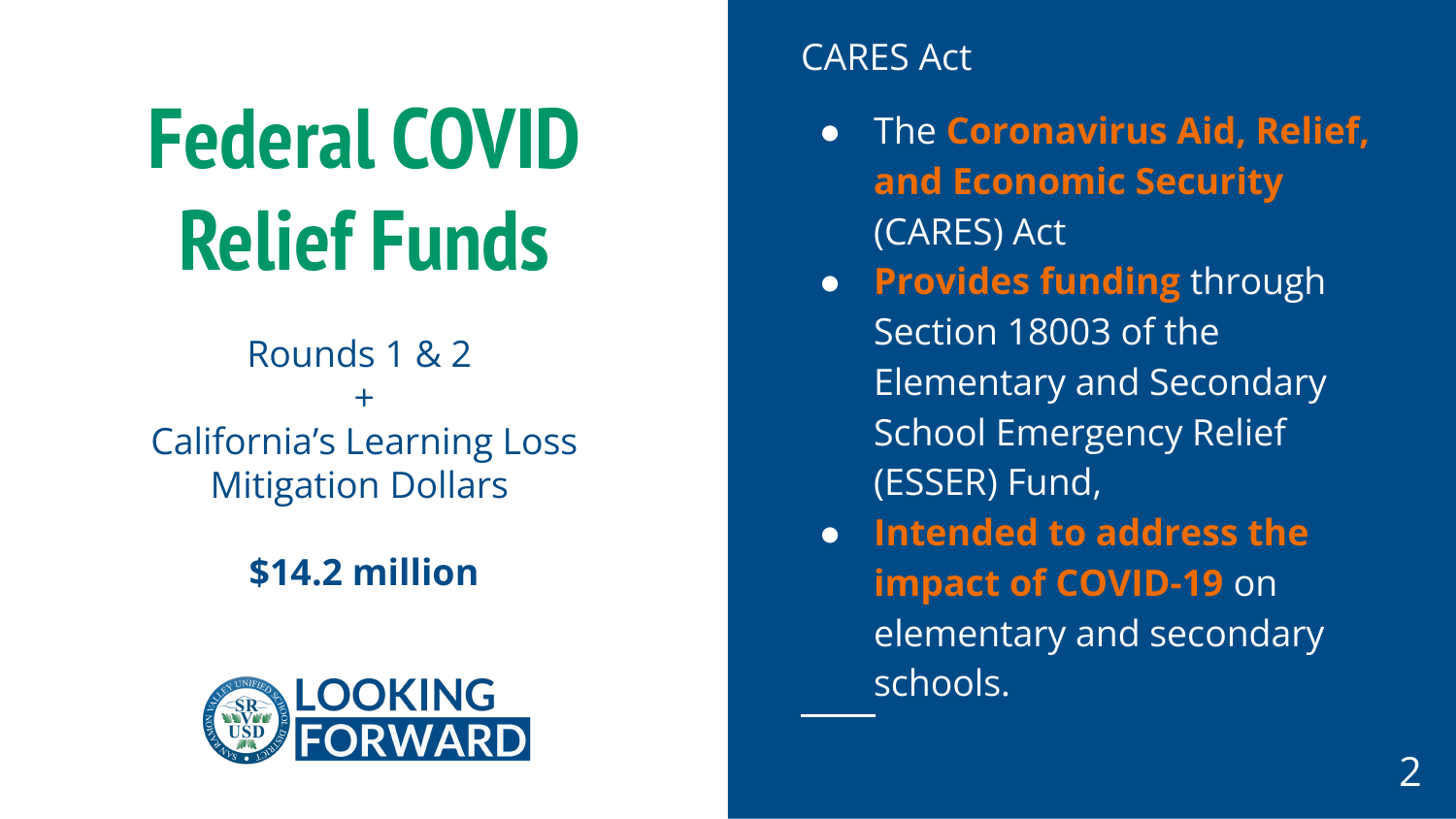

CARES Act
The Coronavirus Aid, Relief, and Economic Security (CARES) Act
Provides funding through Section 18003 of the Elementary and Secondary School Emergency Relief (ESSER) Fund,
Intended to address the impact of COVID-19 on elementary and secondary schools.
# Federal COVID Relief Funds
Rounds 1 & 2
+
California’s Learning Loss Mitigation Dollars

$14.2 million
2